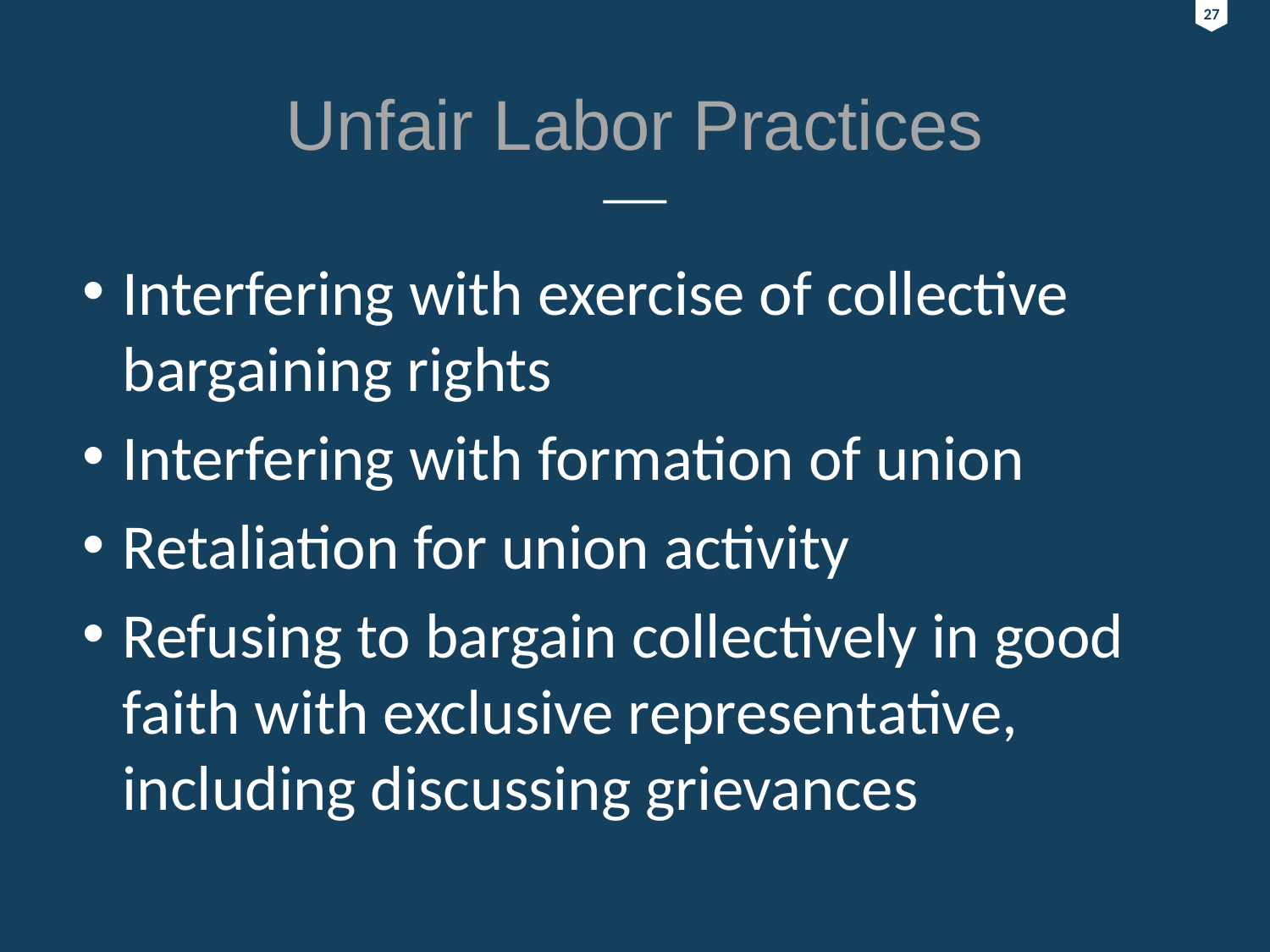

27

27

# Unfair Labor Practices

Interfering with exercise of collective bargaining rights
Interfering with formation of union
Retaliation for union activity
Refusing to bargain collectively in good faith with exclusive representative, including discussing grievances